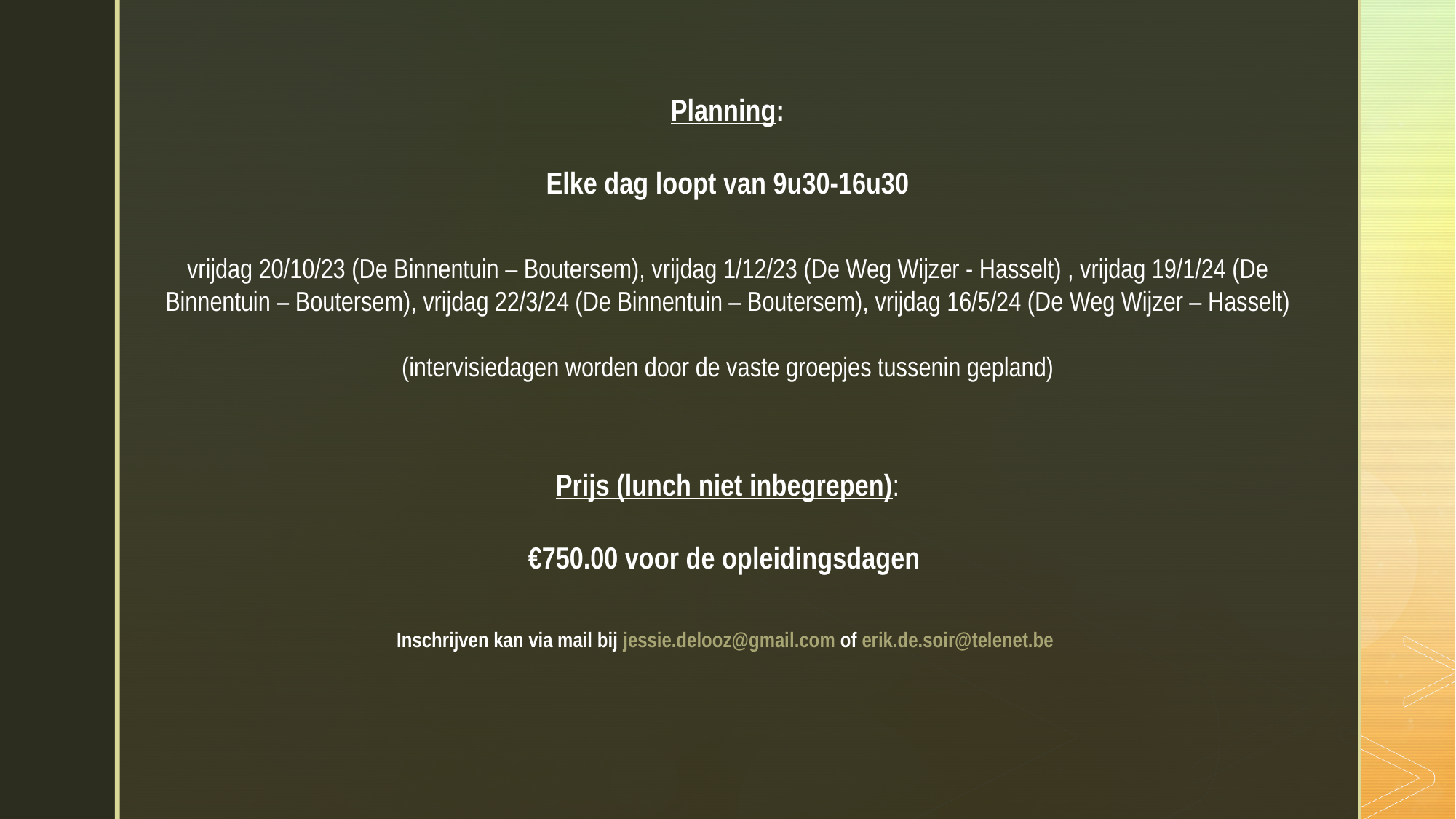

Planning:

Elke dag loopt van 9u30-16u30

vrijdag 20/10/23 (De Binnentuin – Boutersem), vrijdag 1/12/23 (De Weg Wijzer - Hasselt) , vrijdag 19/1/24 (De Binnentuin – Boutersem), vrijdag 22/3/24 (De Binnentuin – Boutersem), vrijdag 16/5/24 (De Weg Wijzer – Hasselt)

(intervisiedagen worden door de vaste groepjes tussenin gepland)

Prijs (lunch niet inbegrepen):

€750.00 voor de opleidingsdagen

Inschrijven kan via mail bij jessie.delooz@gmail.com of erik.de.soir@telenet.be